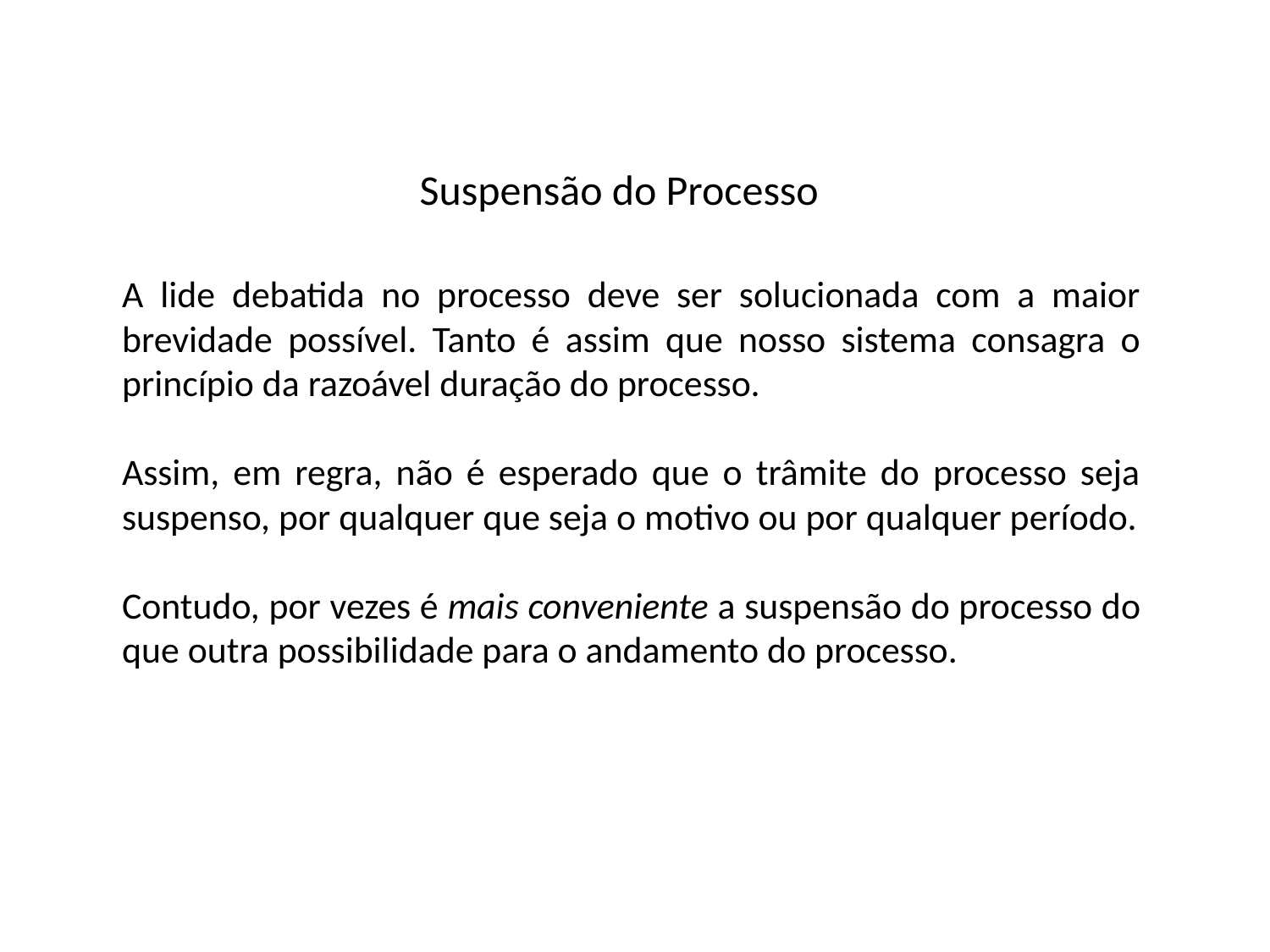

# Suspensão do Processo
A lide debatida no processo deve ser solucionada com a maior brevidade possível. Tanto é assim que nosso sistema consagra o princípio da razoável duração do processo.

Assim, em regra, não é esperado que o trâmite do processo seja suspenso, por qualquer que seja o motivo ou por qualquer período.

Contudo, por vezes é mais conveniente a suspensão do processo do que outra possibilidade para o andamento do processo.